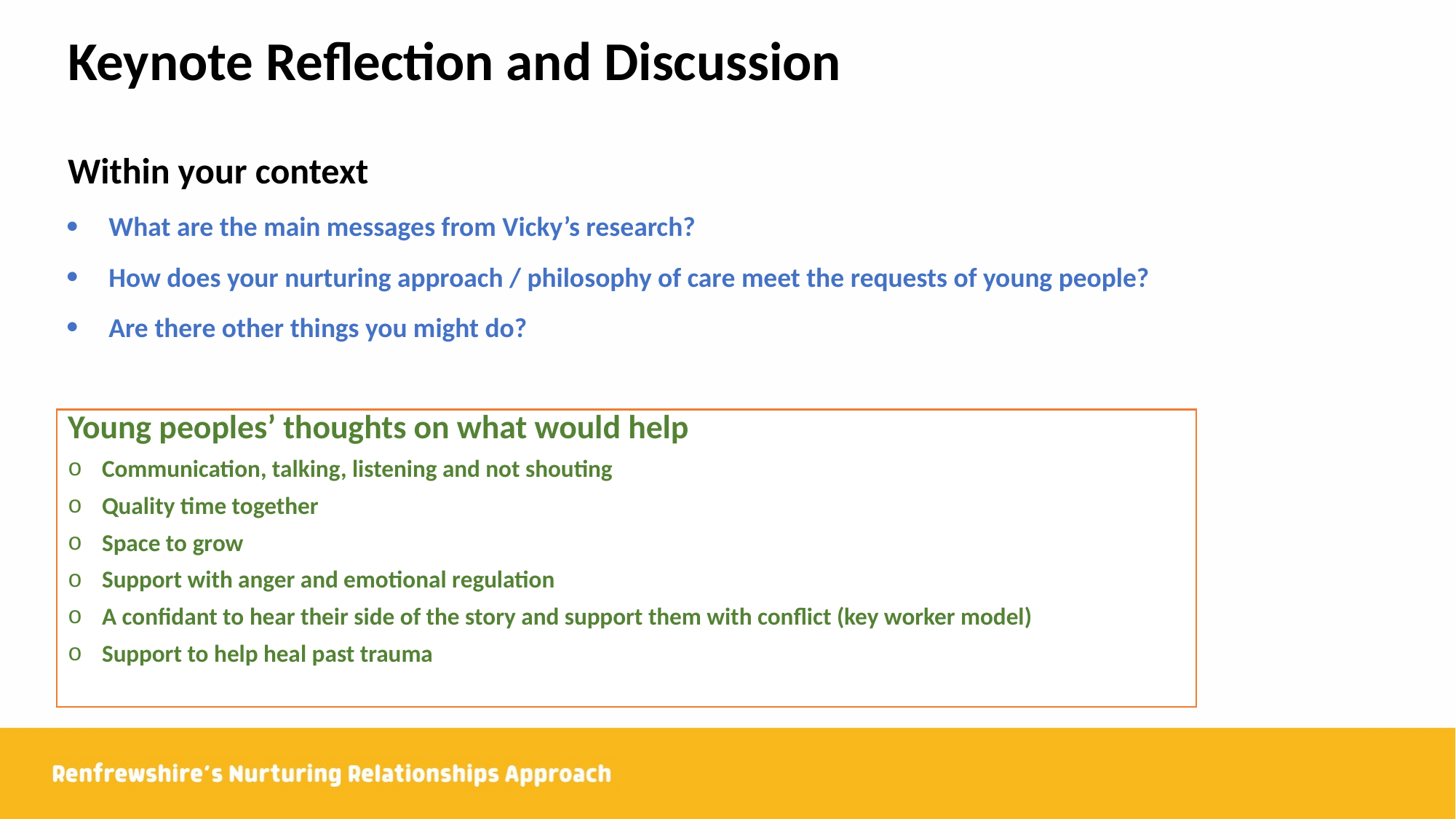

# Keynote Reflection and Discussion
Within your context
What are the main messages from Vicky’s research?
How does your nurturing approach / philosophy of care meet the requests of young people?
Are there other things you might do?
Young peoples’ thoughts on what would help
Communication, talking, listening and not shouting
Quality time together
Space to grow
Support with anger and emotional regulation
A confidant to hear their side of the story and support them with conflict (key worker model)
Support to help heal past trauma